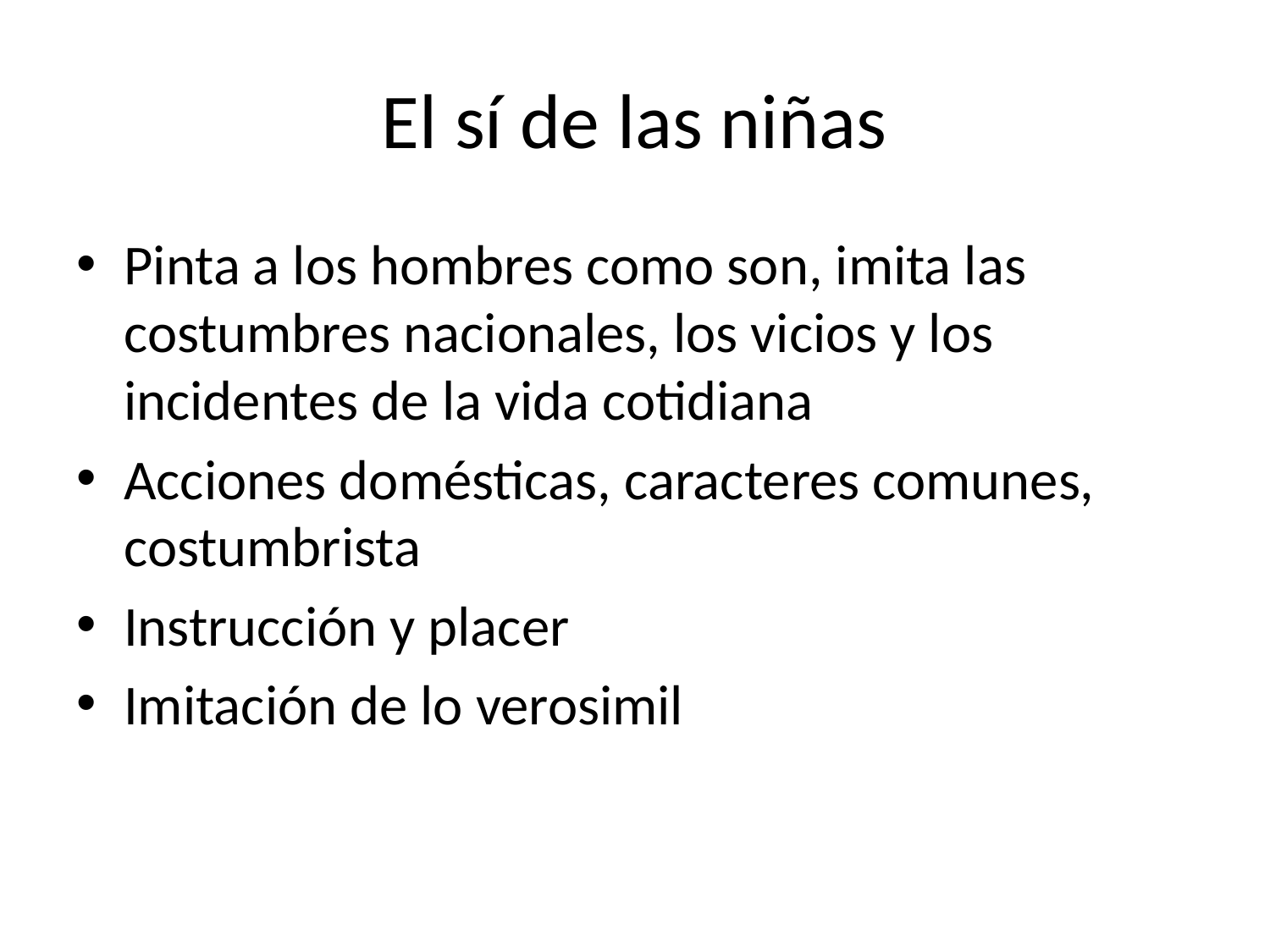

# El sí de las niñas
Pinta a los hombres como son, imita las costumbres nacionales, los vicios y los incidentes de la vida cotidiana
Acciones domésticas, caracteres comunes, costumbrista
Instrucción y placer
Imitación de lo verosimil